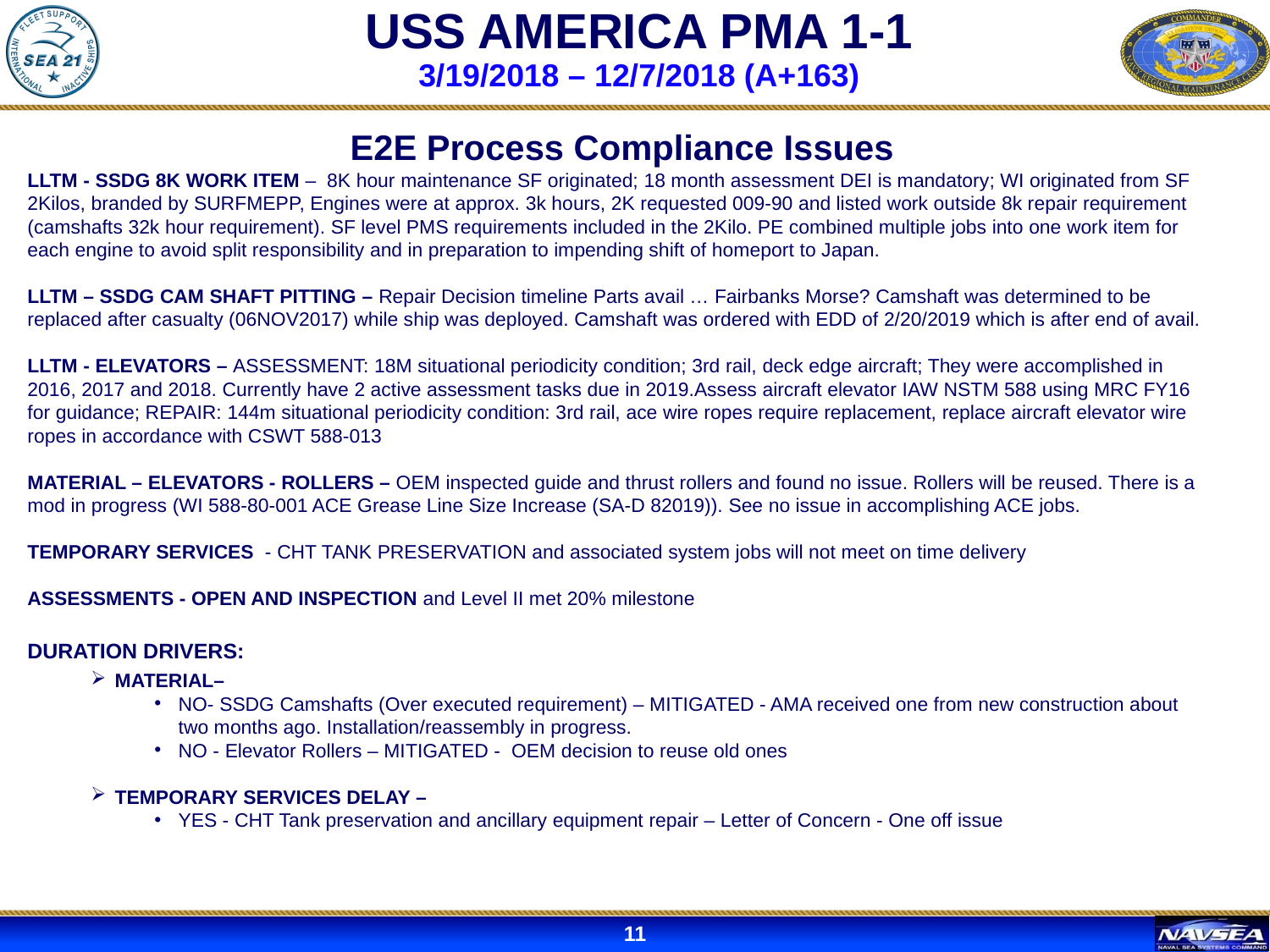

# USS AMERICA PMA 1-1 3/19/2018 – 12/7/2018 (A+163)
 E2E Process Compliance Issues
LLTM - SSDG 8K WORK ITEM –  8K hour maintenance SF originated; 18 month assessment DEI is mandatory; WI originated from SF 2Kilos, branded by SURFMEPP, Engines were at approx. 3k hours, 2K requested 009-90 and listed work outside 8k repair requirement (camshafts 32k hour requirement). SF level PMS requirements included in the 2Kilo. PE combined multiple jobs into one work item for each engine to avoid split responsibility and in preparation to impending shift of homeport to Japan.

LLTM – SSDG CAM SHAFT PITTING – Repair Decision timeline Parts avail … Fairbanks Morse? Camshaft was determined to be replaced after casualty (06NOV2017) while ship was deployed. Camshaft was ordered with EDD of 2/20/2019 which is after end of avail.

LLTM - ELEVATORS – ASSESSMENT: 18M situational periodicity condition; 3rd rail, deck edge aircraft; They were accomplished in 2016, 2017 and 2018. Currently have 2 active assessment tasks due in 2019.Assess aircraft elevator IAW NSTM 588 using MRC FY16 for guidance; REPAIR: 144m situational periodicity condition: 3rd rail, ace wire ropes require replacement, replace aircraft elevator wire ropes in accordance with CSWT 588-013

MATERIAL – ELEVATORS - ROLLERS – OEM inspected guide and thrust rollers and found no issue. Rollers will be reused. There is a mod in progress (WI 588-80-001 ACE Grease Line Size Increase (SA-D 82019)). See no issue in accomplishing ACE jobs.

TEMPORARY SERVICES  - CHT TANK PRESERVATION and associated system jobs will not meet on time delivery

ASSESSMENTS - OPEN AND INSPECTION and Level II met 20% milestone

DURATION DRIVERS:
MATERIAL–
NO- SSDG Camshafts (Over executed requirement) – MITIGATED - AMA received one from new construction about two months ago. Installation/reassembly in progress.
NO - Elevator Rollers – MITIGATED -  OEM decision to reuse old ones

TEMPORARY SERVICES DELAY –
YES - CHT Tank preservation and ancillary equipment repair – Letter of Concern - One off issue